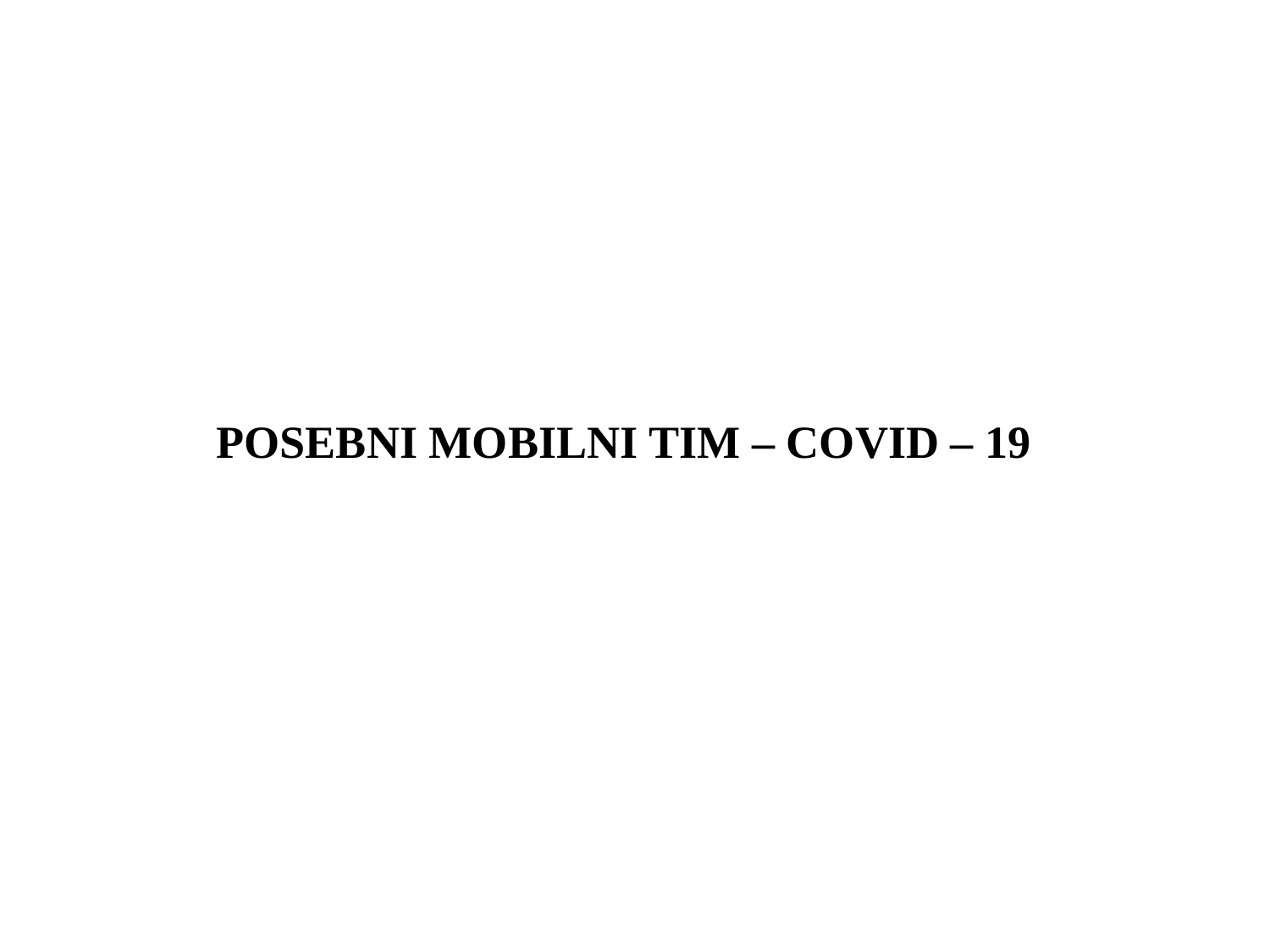

POSEBNI MOBILNI TIM – COVID – 19